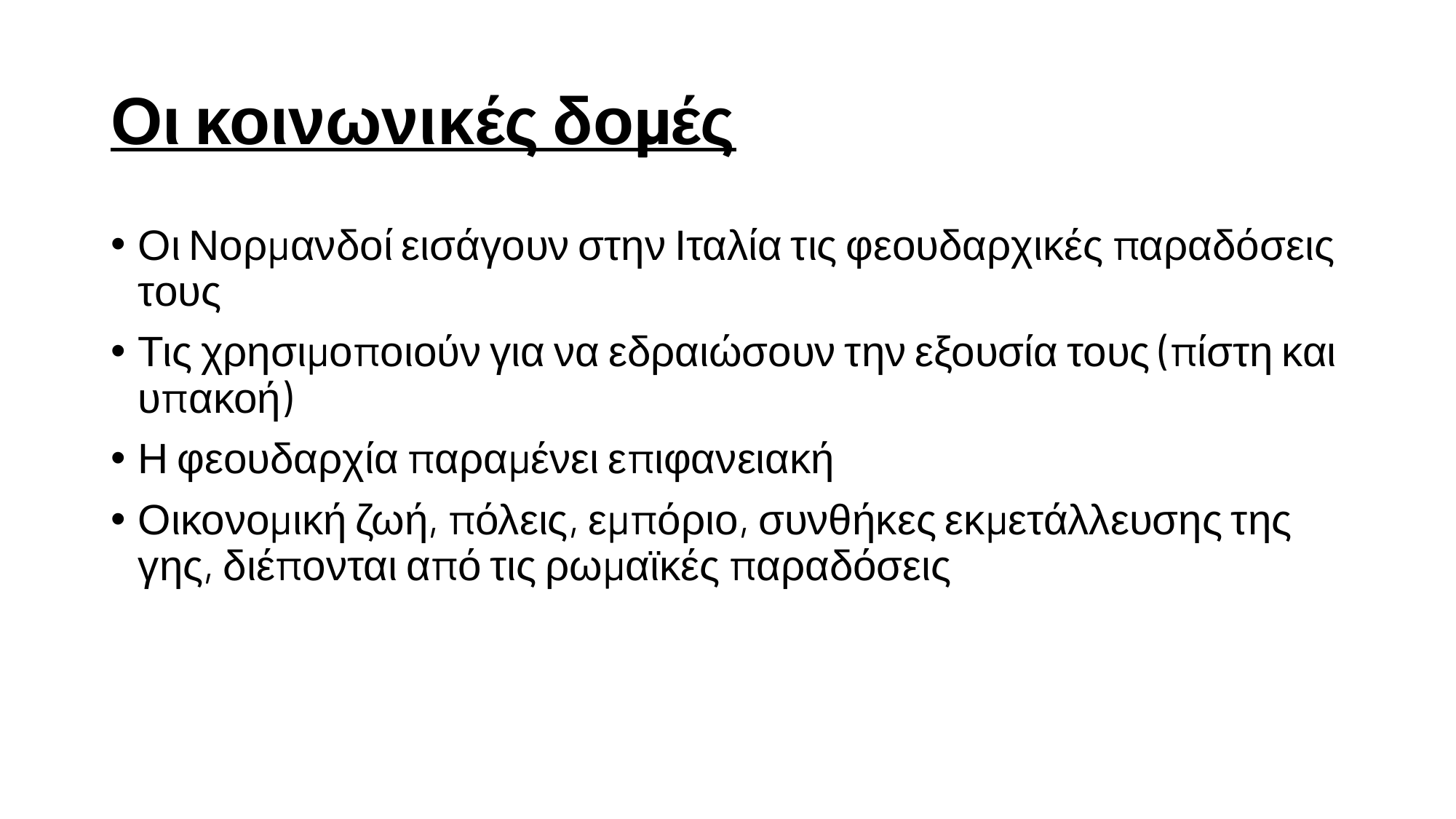

# Οι κοινωνικές δομές
Οι Νορμανδοί εισάγουν στην Ιταλία τις φεουδαρχικές παραδόσεις τους
Τις χρησιμοποιούν για να εδραιώσουν την εξουσία τους (πίστη και υπακοή)
Η φεουδαρχία παραμένει επιφανειακή
Οικονομική ζωή, πόλεις, εμπόριο, συνθήκες εκμετάλλευσης της γης, διέπονται από τις ρωμαϊκές παραδόσεις